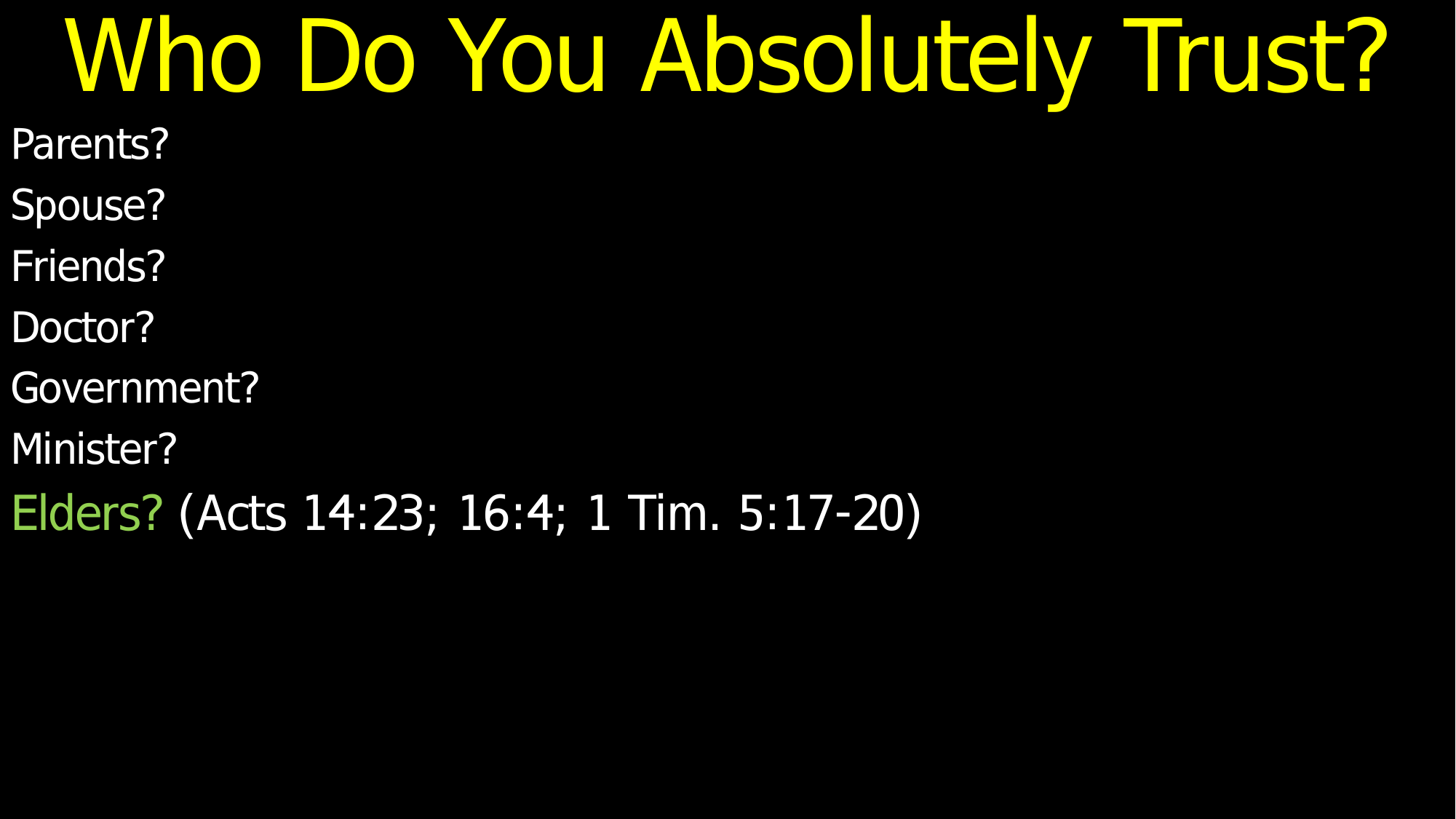

# Who Do You Absolutely Trust?
Parents?
Spouse?
Friends?
Doctor?
Government?
Minister?
Elders? (Acts 14:23; 16:4; 1 Tim. 5:17-20)